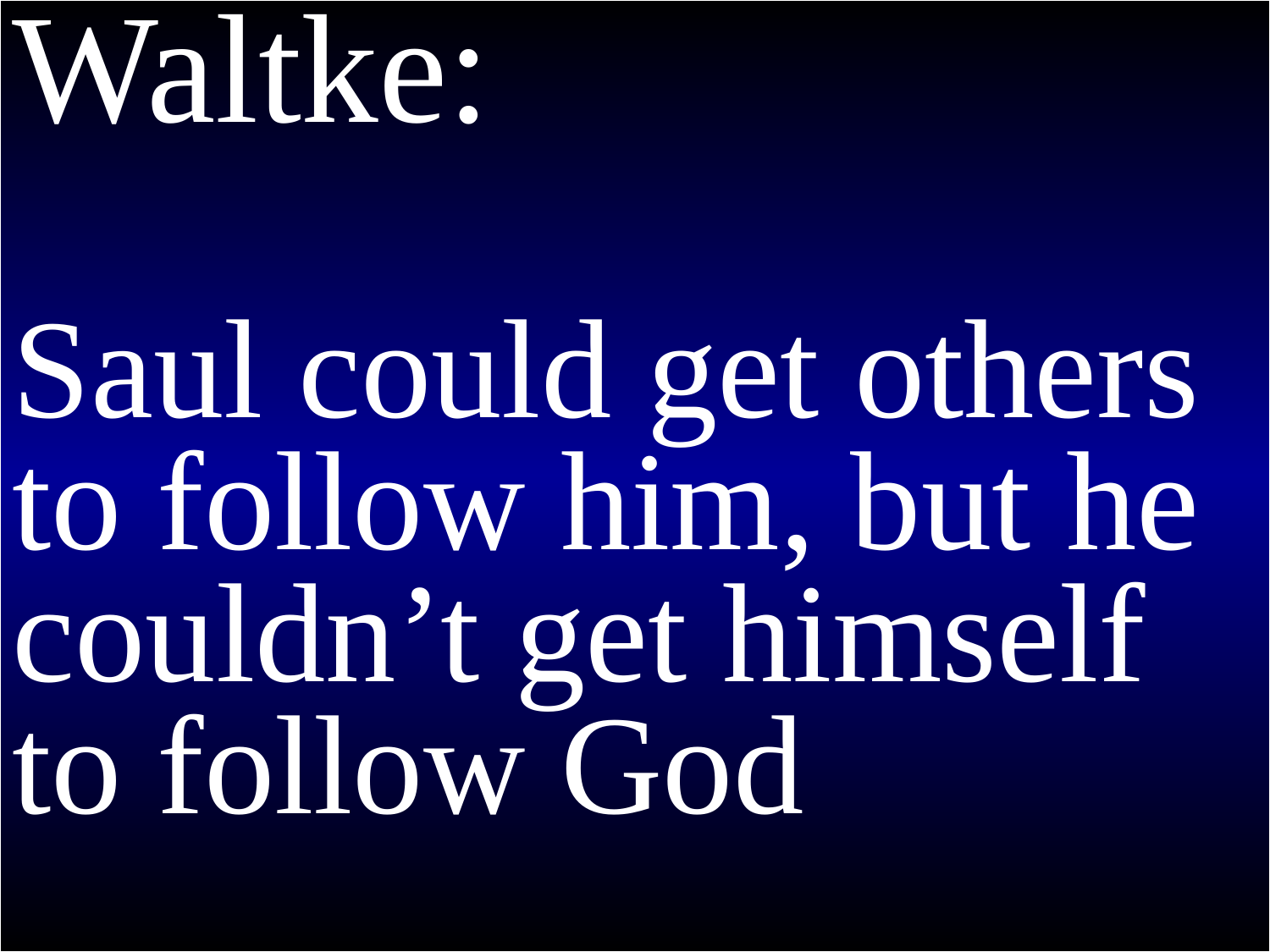

# 1 Samuel 15
So far:
God got started with Saul using crystal clear revelation
Saul was a good general
But a negative note appears
Saul thinks God needs his help!
Fame and success often lead to self-will and manipulation
Waltke:
Saul could get others to follow him, but he couldn’t get himself to follow God